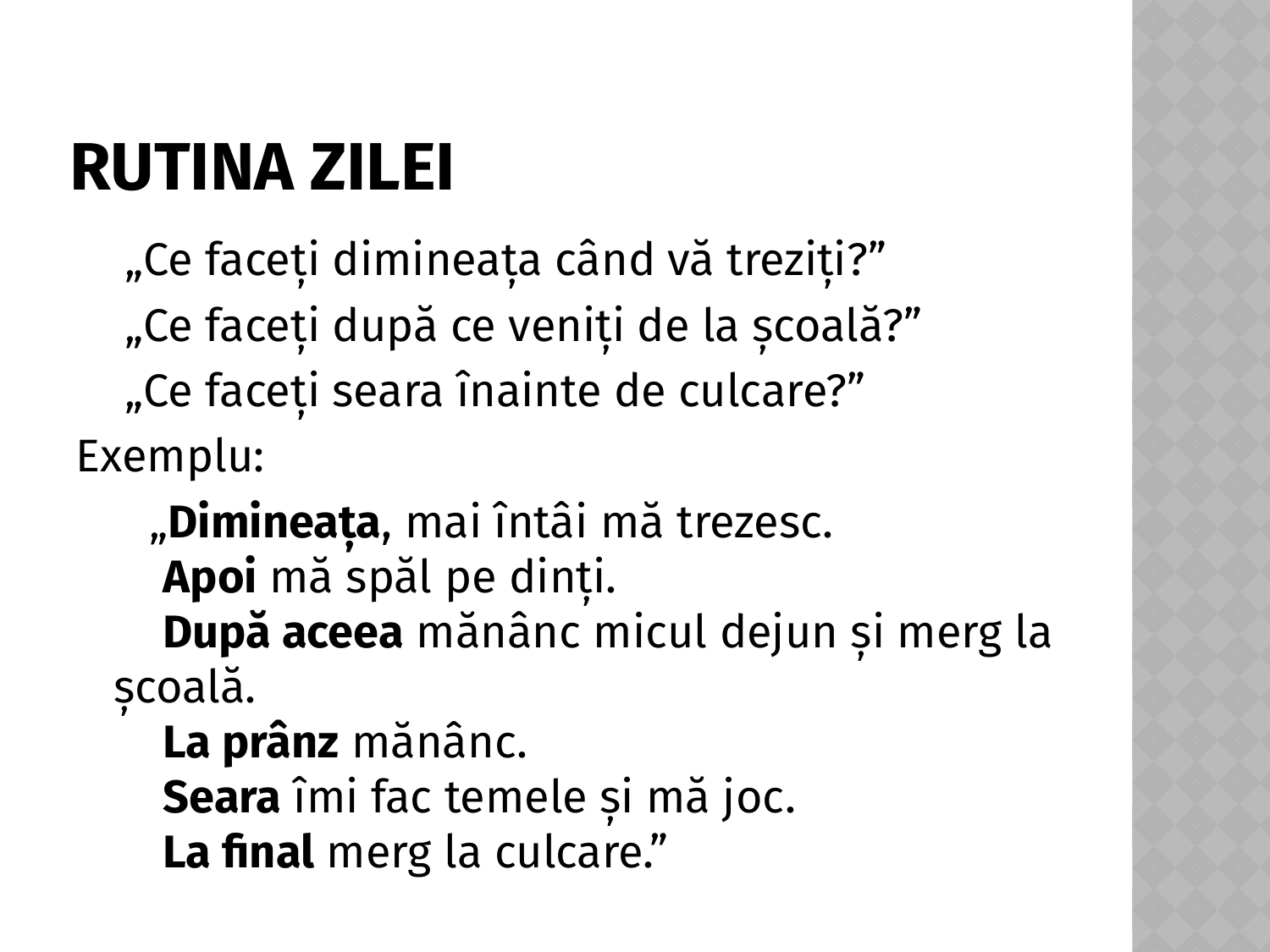

# Rutina zilei
    „Ce faceți dimineața când vă treziți?”
    „Ce faceți după ce veniți de la școală?”
    „Ce faceți seara înainte de culcare?”
Exemplu:
      „Dimineața, mai întâi mă trezesc.
    Apoi mă spăl pe dinți.
    După aceea mănânc micul dejun și merg la școală.
    La prânz mănânc.
    Seara îmi fac temele și mă joc.
    La final merg la culcare.”